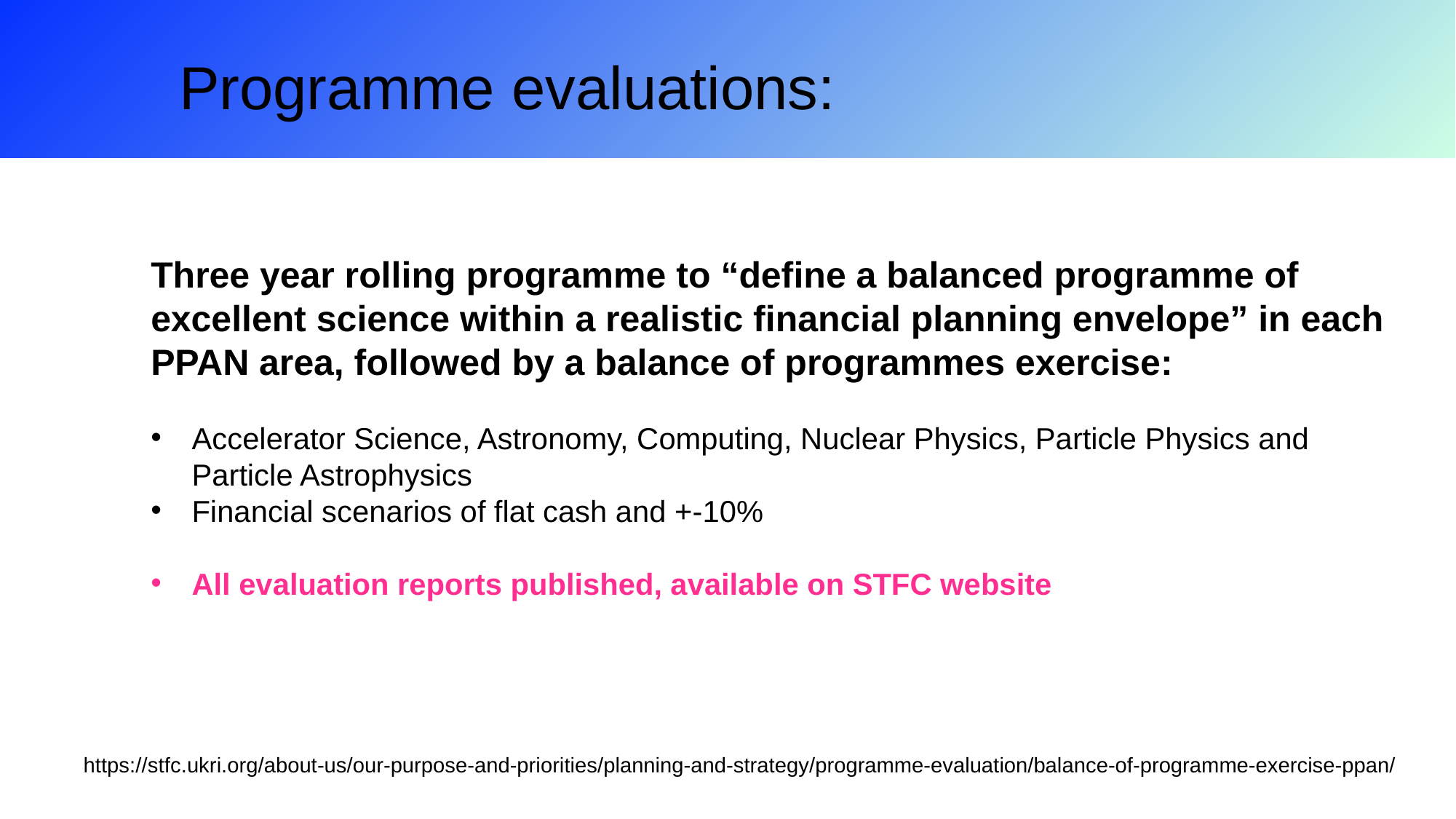

Programme evaluations:
Three year rolling programme to “define a balanced programme of excellent science within a realistic financial planning envelope” in each PPAN area, followed by a balance of programmes exercise:

Accelerator Science, Astronomy, Computing, Nuclear Physics, Particle Physics and Particle Astrophysics
Financial scenarios of flat cash and +-10%

All evaluation reports published, available on STFC website

https://stfc.ukri.org/about-us/our-purpose-and-priorities/planning-and-strategy/programme-evaluation/balance-of-programme-exercise-ppan/